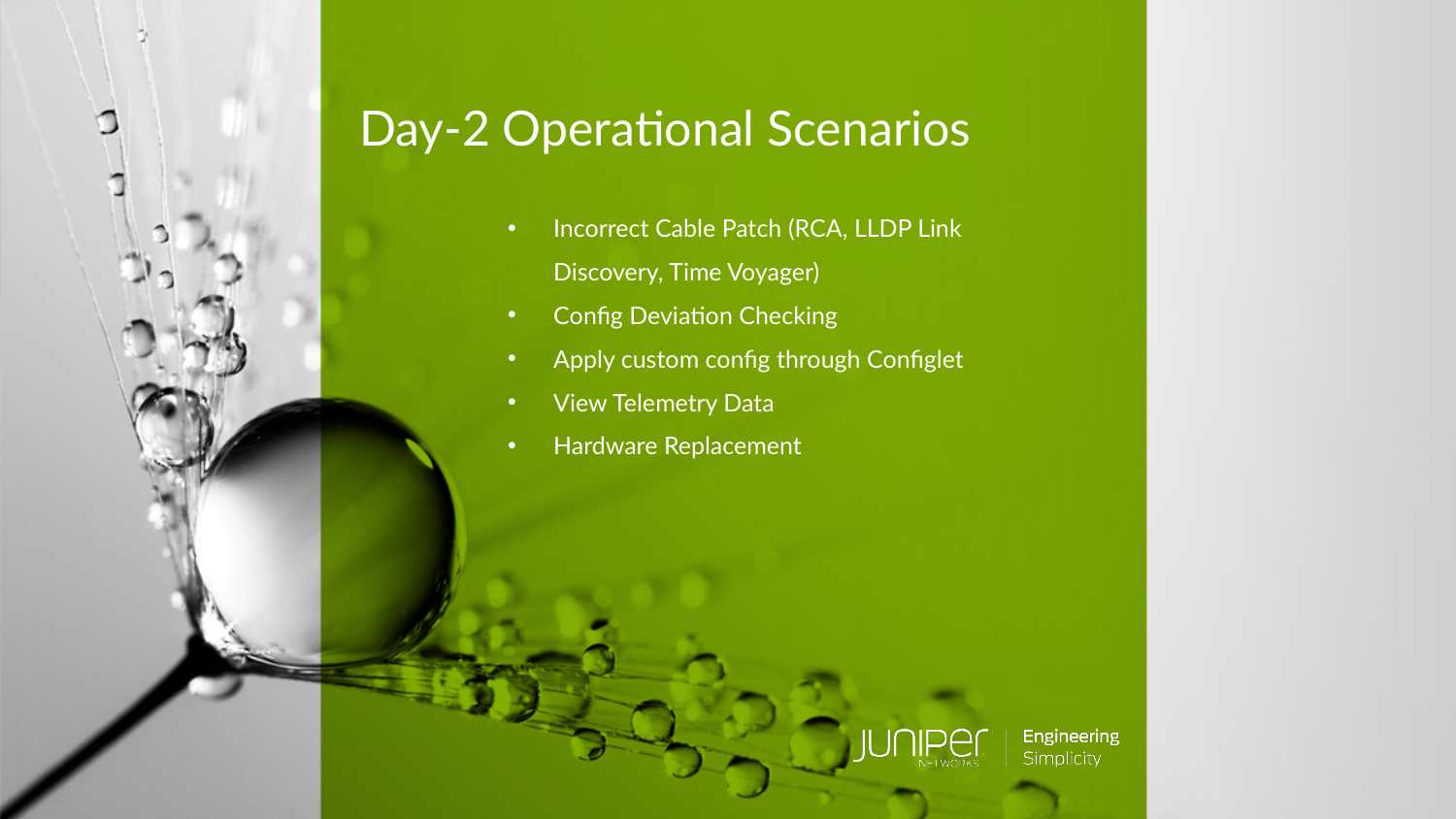

# Day-2 Operational Scenarios
Incorrect Cable Patch (RCA, LLDP Link Discovery, Time Voyager)
Config Deviation Checking
Apply custom config through Configlet
View Telemetry Data
Hardware Replacement